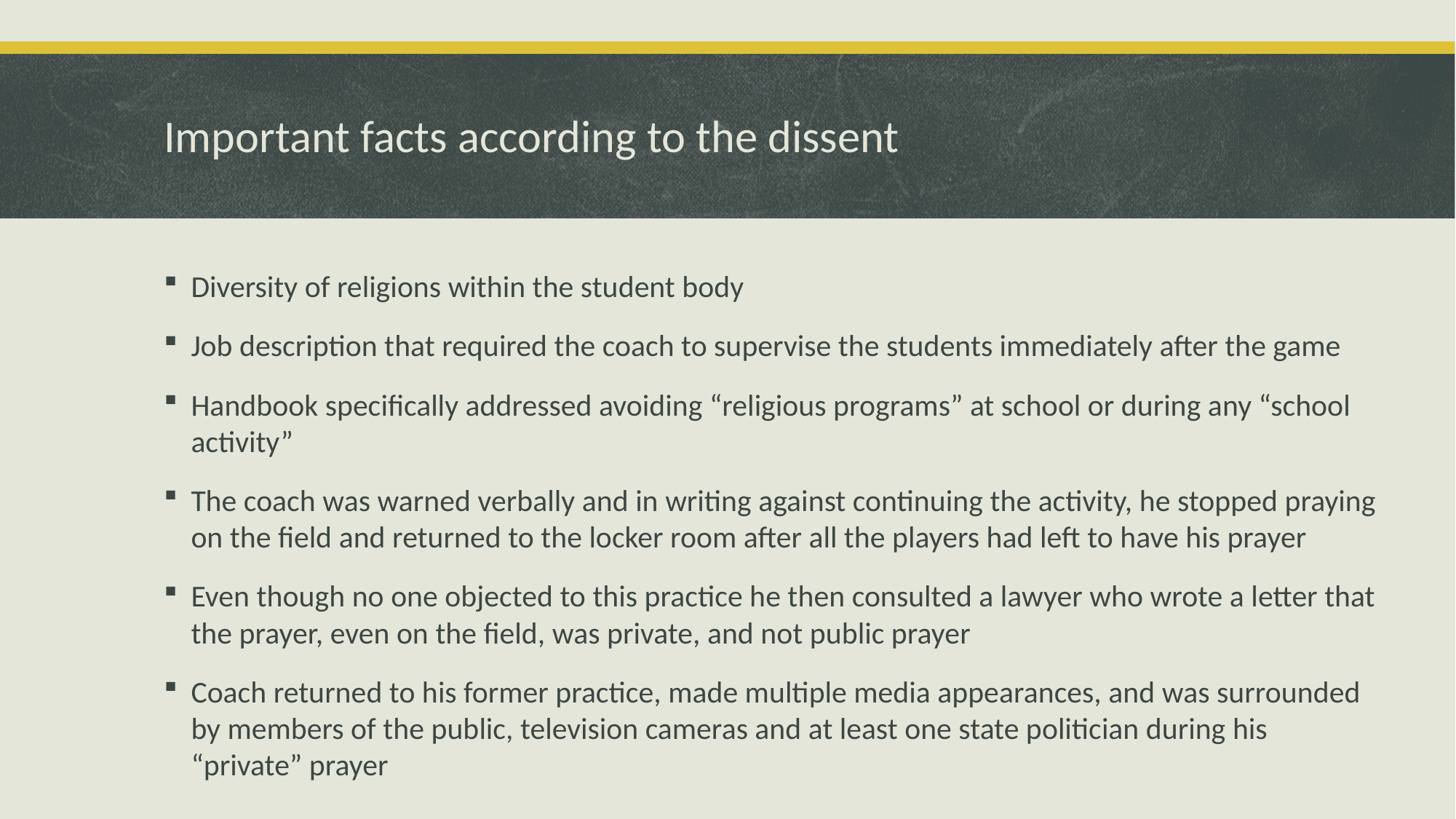

# Important facts according to the dissent
Diversity of religions within the student body
Job description that required the coach to supervise the students immediately after the game
Handbook specifically addressed avoiding “religious programs” at school or during any “school activity”
The coach was warned verbally and in writing against continuing the activity, he stopped praying on the field and returned to the locker room after all the players had left to have his prayer
Even though no one objected to this practice he then consulted a lawyer who wrote a letter that the prayer, even on the field, was private, and not public prayer
Coach returned to his former practice, made multiple media appearances, and was surrounded by members of the public, television cameras and at least one state politician during his “private” prayer